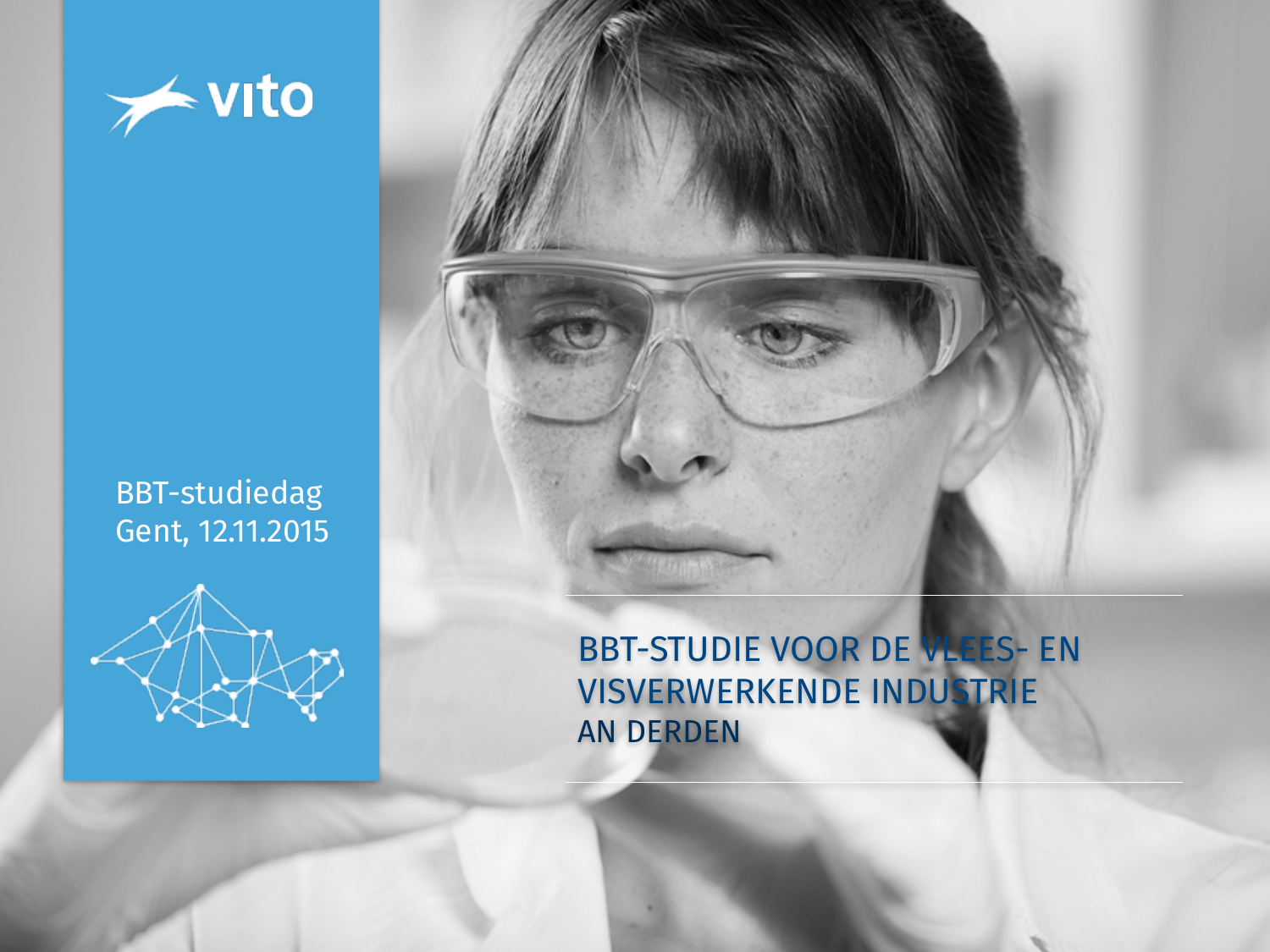

BBT-studiedag
Gent, 12.11.2015
# BBT-studie voor de vlees- en visverwerkende industrie An Derden